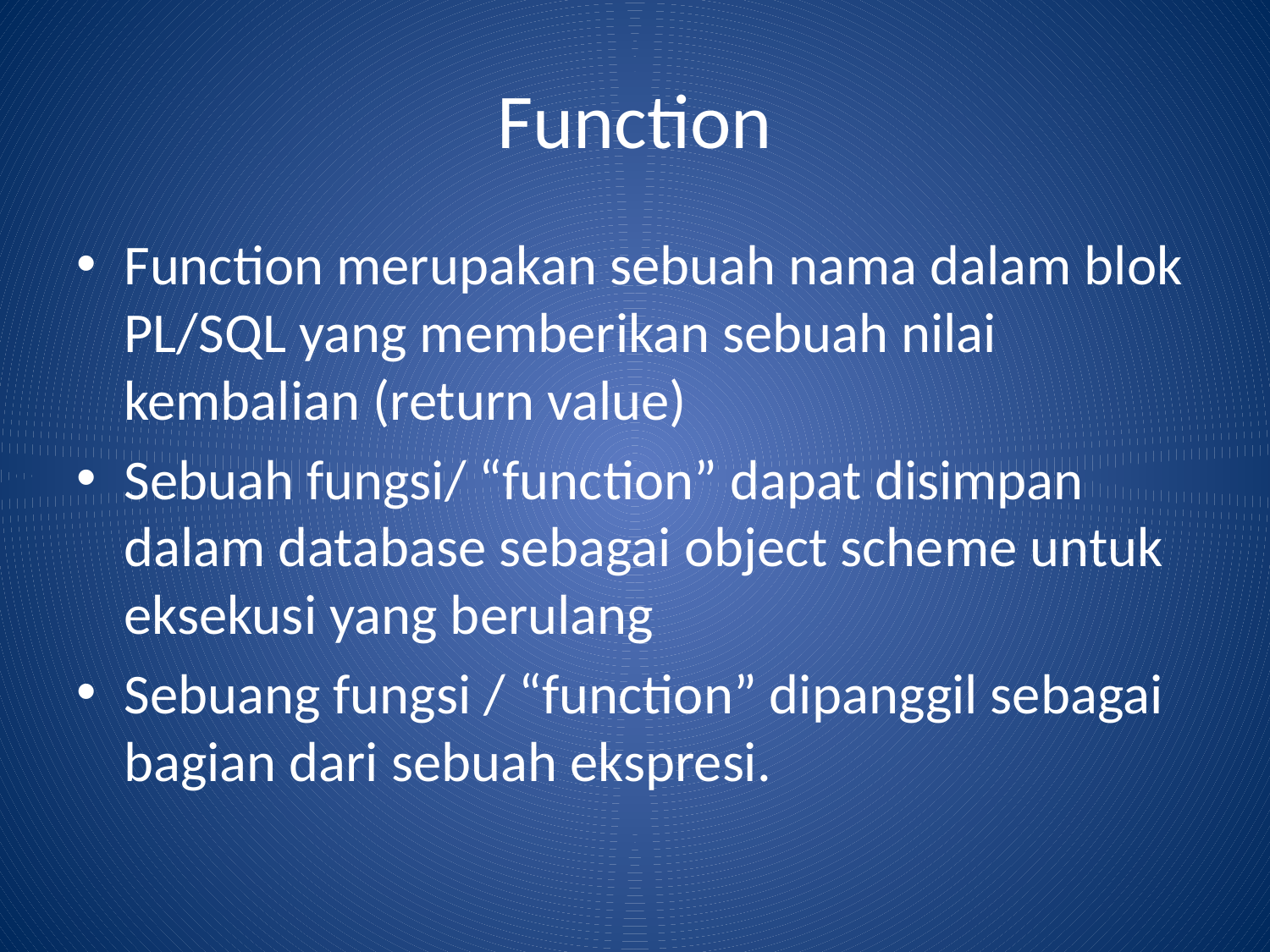

# Function
Function merupakan sebuah nama dalam blok PL/SQL yang memberikan sebuah nilai kembalian (return value)
Sebuah fungsi/ “function” dapat disimpan dalam database sebagai object scheme untuk eksekusi yang berulang
Sebuang fungsi / “function” dipanggil sebagai bagian dari sebuah ekspresi.